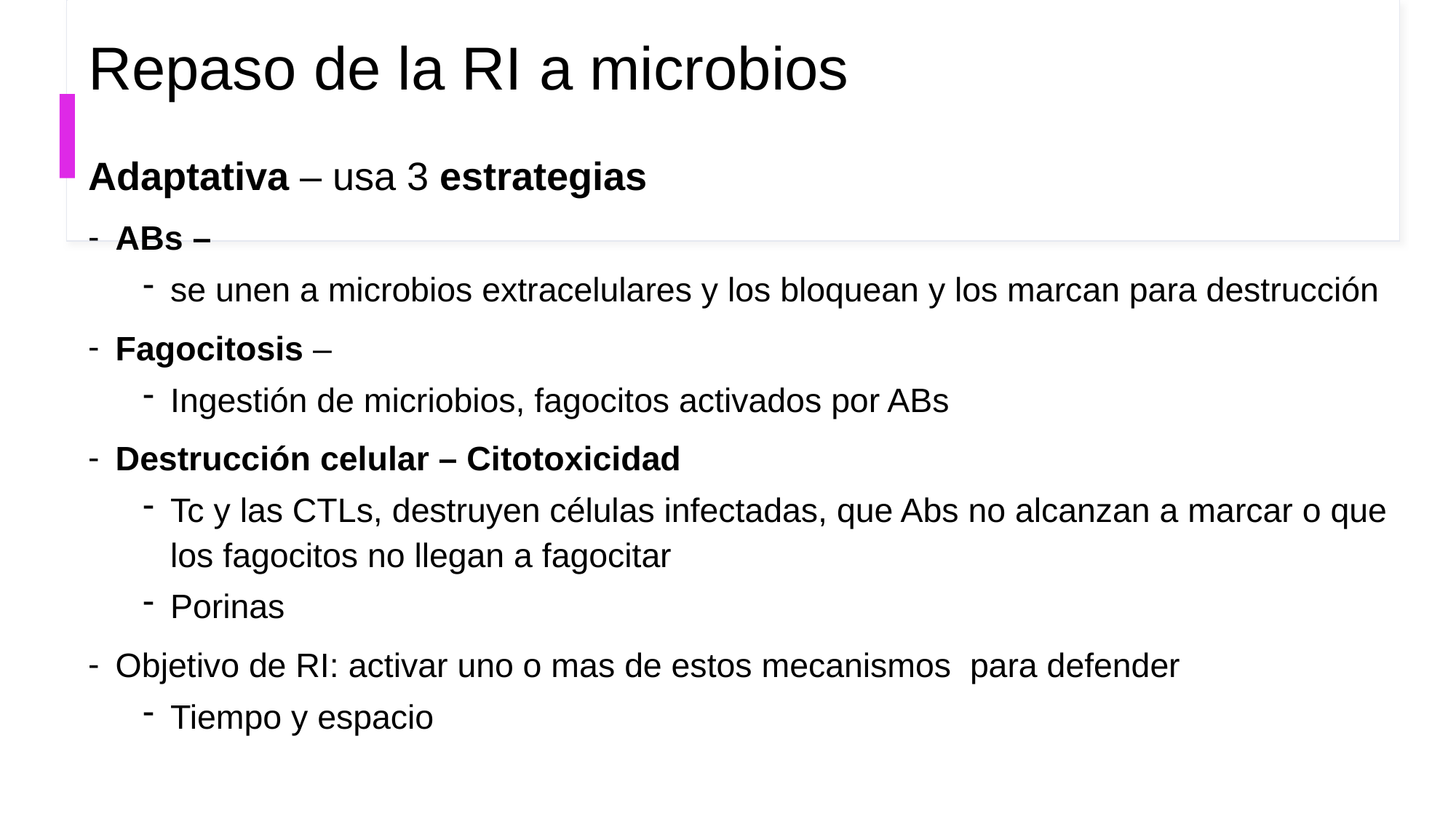

# Repaso de la RI a microbios
Adaptativa – usa 3 estrategias
ABs –
se unen a microbios extracelulares y los bloquean y los marcan para destrucción
Fagocitosis –
Ingestión de micriobios, fagocitos activados por ABs
Destrucción celular – Citotoxicidad
Tc y las CTLs, destruyen células infectadas, que Abs no alcanzan a marcar o que los fagocitos no llegan a fagocitar
Porinas
Objetivo de RI: activar uno o mas de estos mecanismos  para defender
Tiempo y espacio